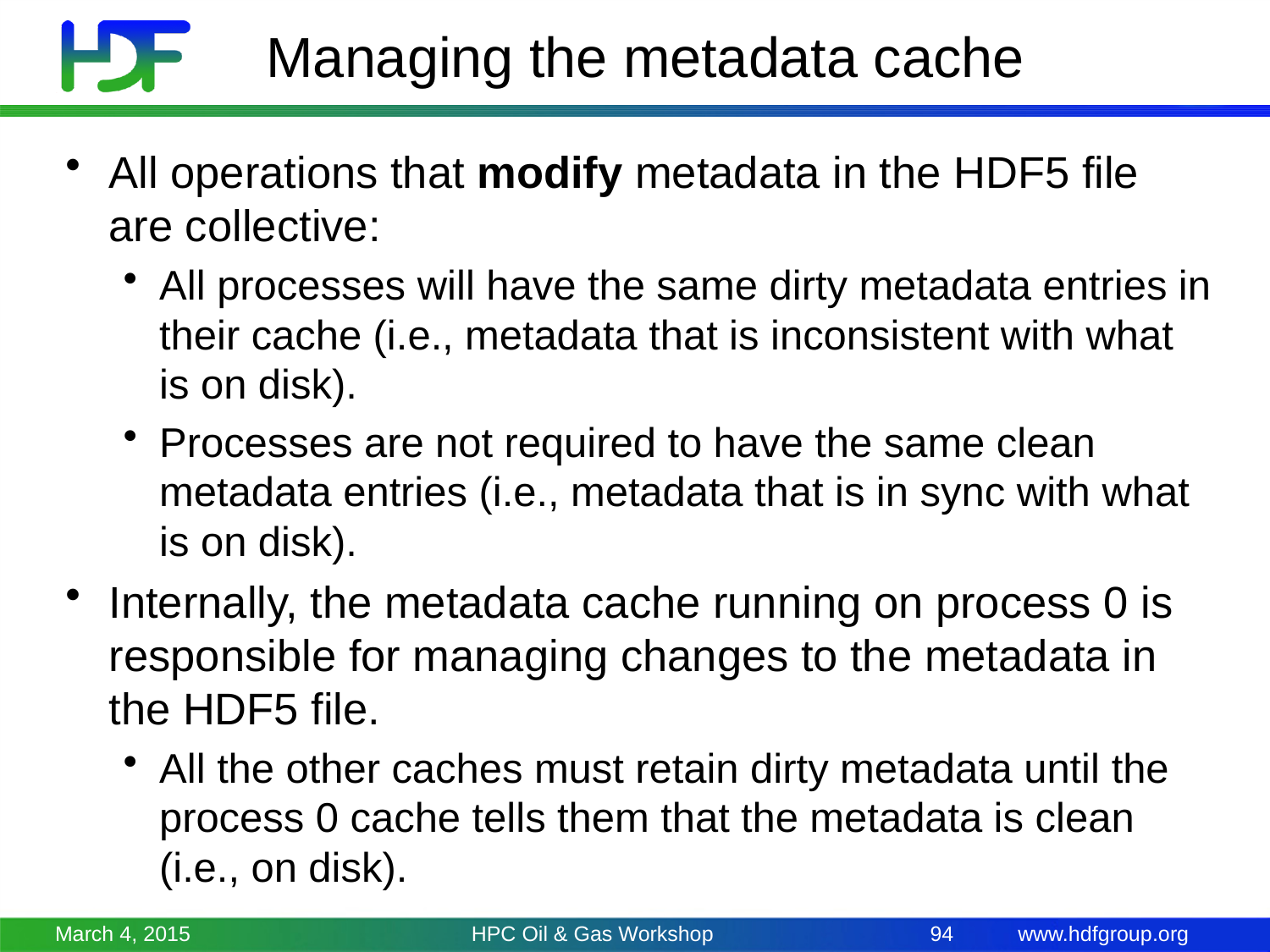

# Managing the metadata cache
All operations that modify metadata in the HDF5 file are collective:
All processes will have the same dirty metadata entries in their cache (i.e., metadata that is inconsistent with what is on disk).
Processes are not required to have the same clean metadata entries (i.e., metadata that is in sync with what is on disk).
Internally, the metadata cache running on process 0 is responsible for managing changes to the metadata in the HDF5 file.
All the other caches must retain dirty metadata until the process 0 cache tells them that the metadata is clean (i.e., on disk).
March 4, 2015
HPC Oil & Gas Workshop
94